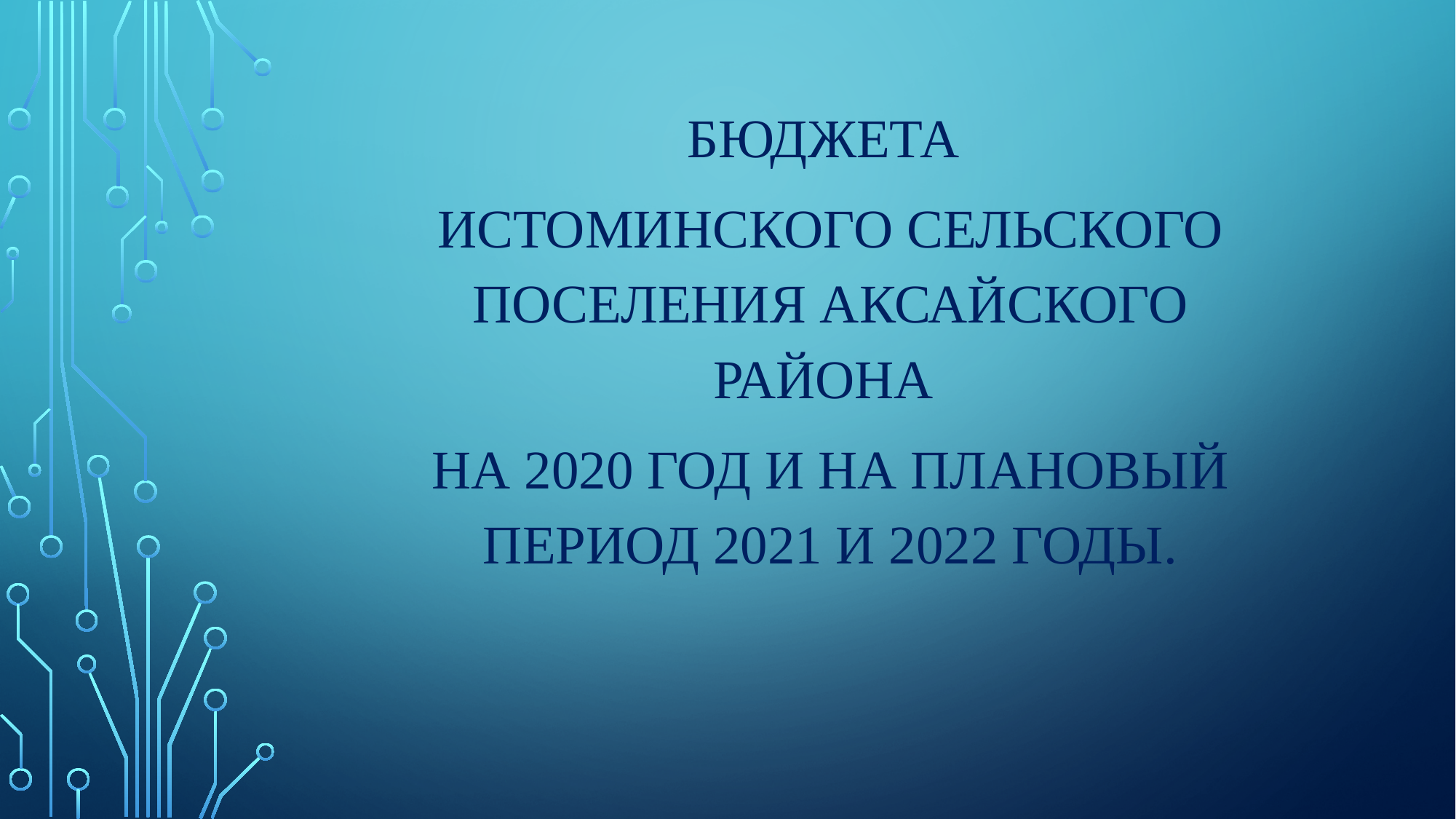

БЮДЖЕТА
ИСТОМИНСКОГО СЕЛЬСКОГО ПОСЕЛЕНИЯ АКСАЙСКОГО РАЙОНА
НА 2020 ГОД И НА ПЛАНОВЫЙ ПЕРИОД 2021 И 2022 ГОДЫ.